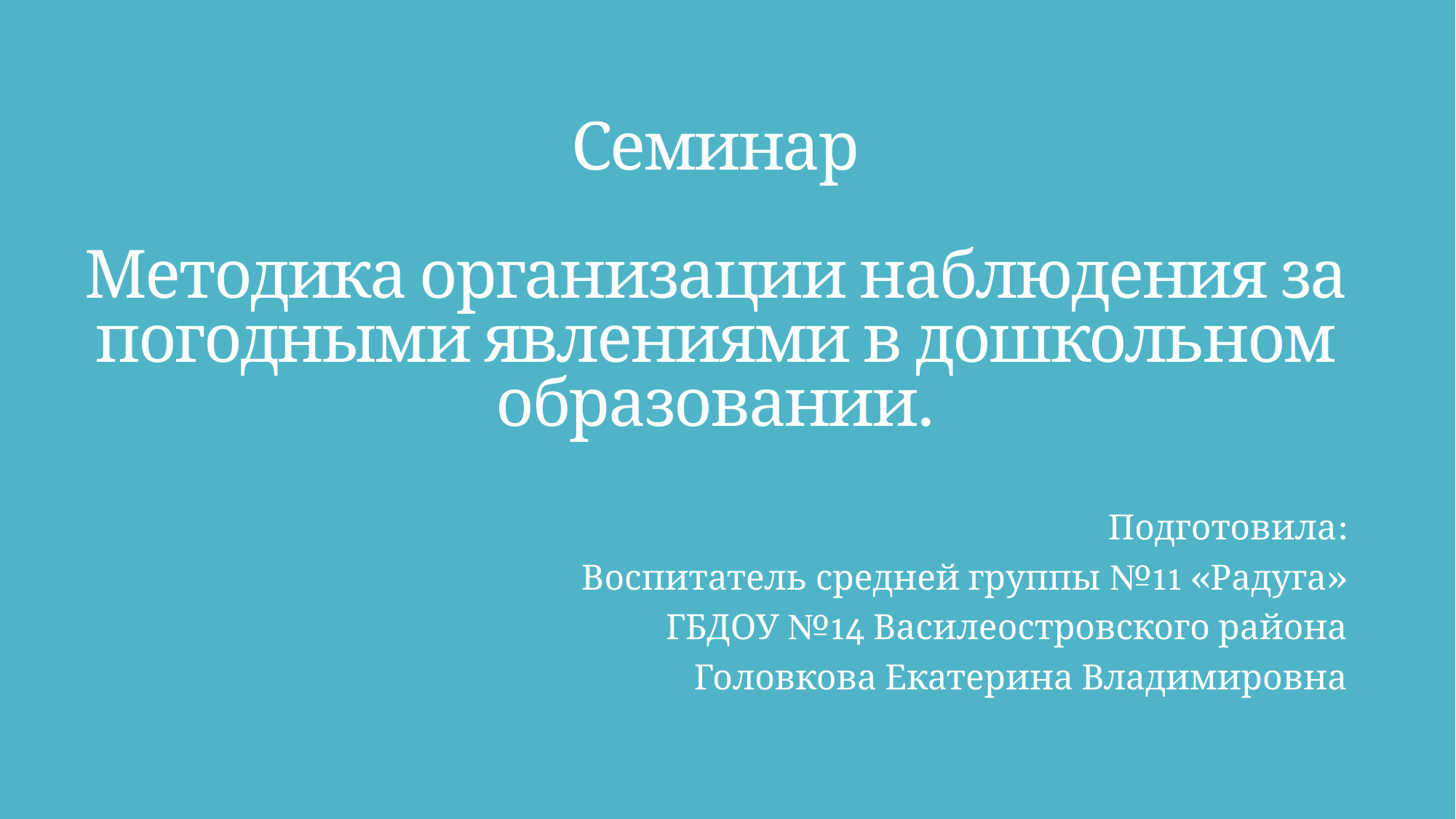

# Семинар Методика организации наблюдения за погодными явлениями в дошкольном образовании.
Подготовила:
Воспитатель средней группы №11 «Радуга»
ГБДОУ №14 Василеостровского района
Головкова Екатерина Владимировна